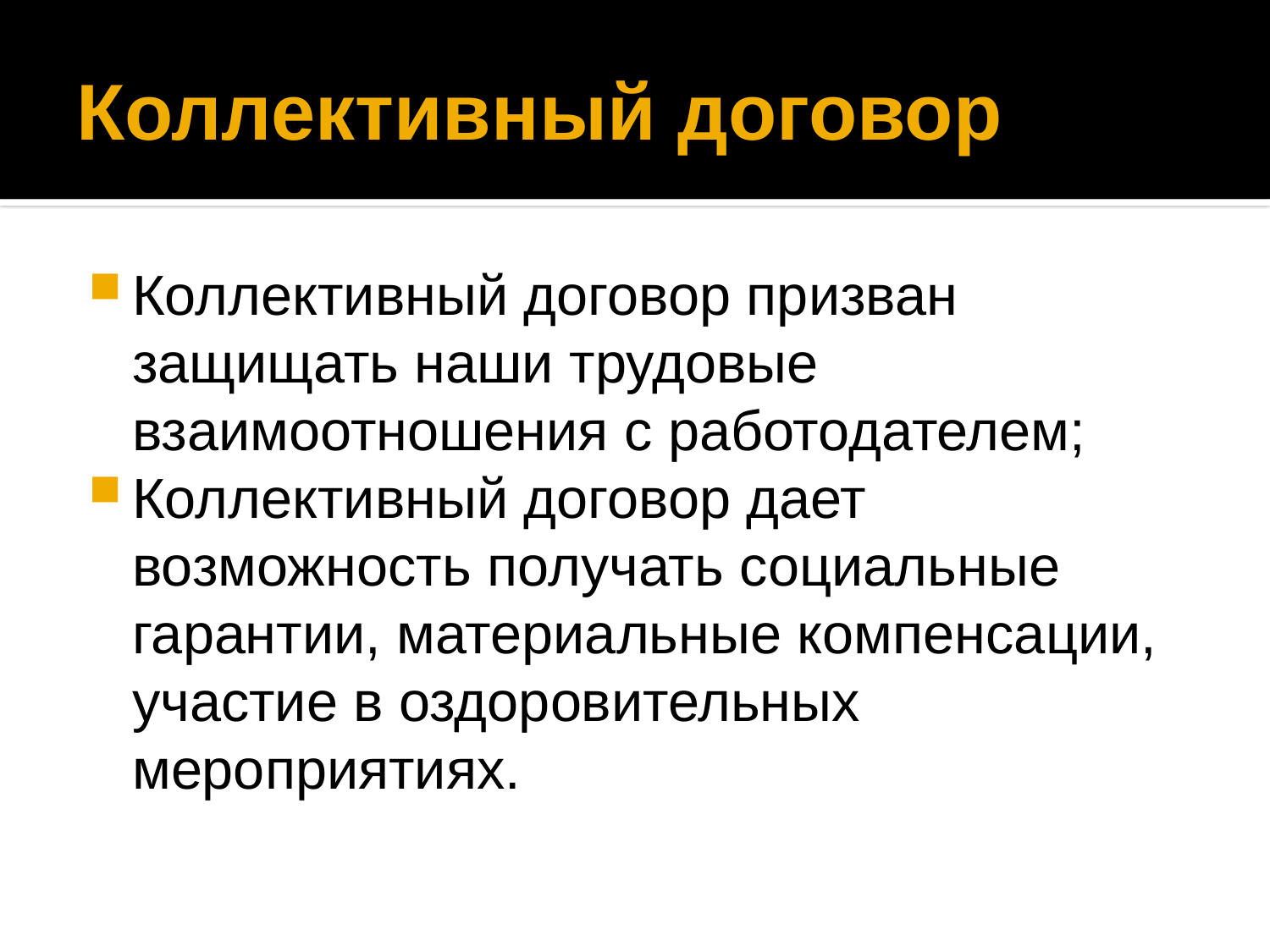

# Коллективный договор
Коллективный договор призван защищать наши трудовые взаимоотношения с работодателем;
Коллективный договор дает возможность получать социальные гарантии, материальные компенсации, участие в оздоровительных мероприятиях.